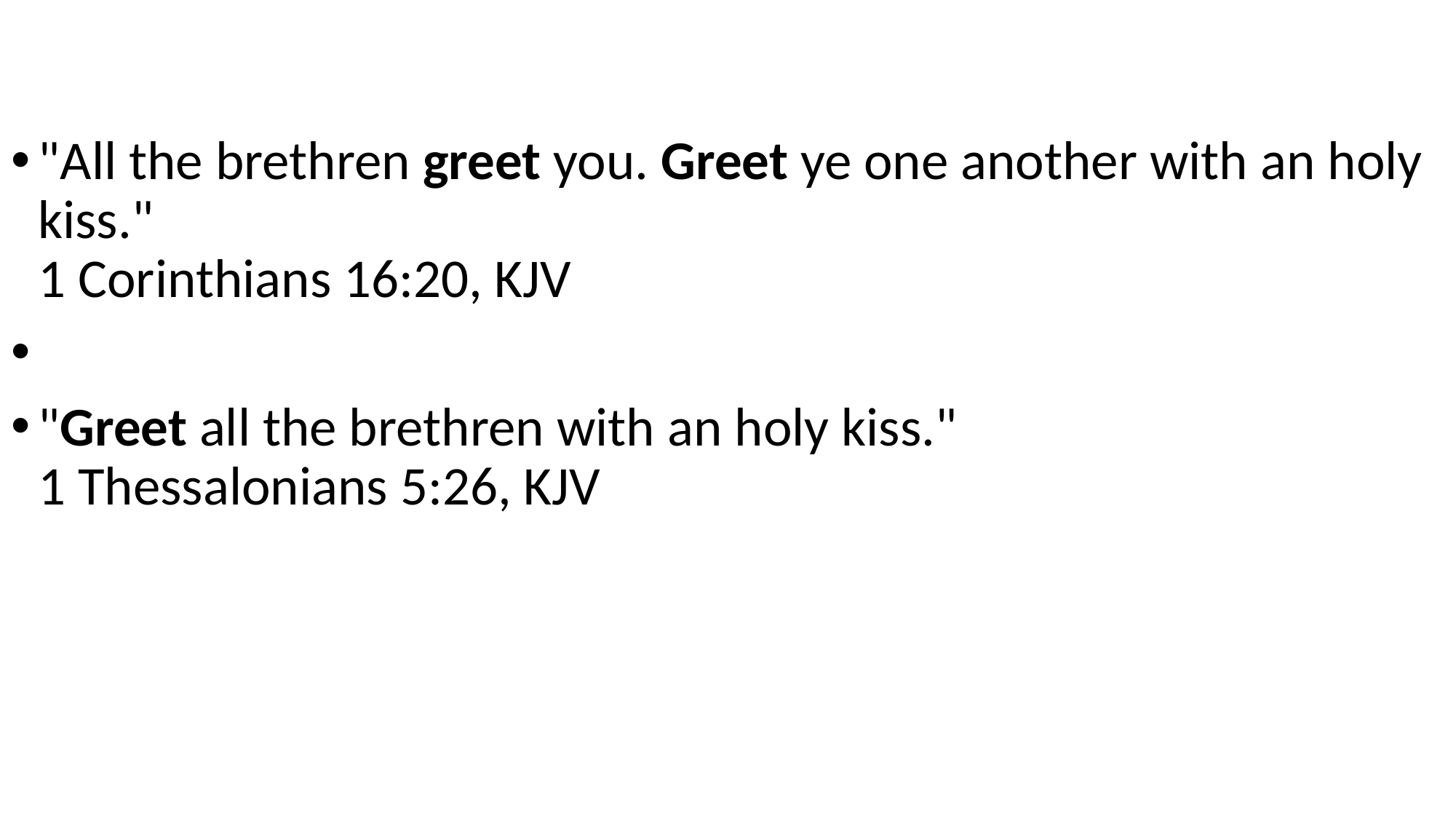

"All the brethren greet you. Greet ye one another with an holy kiss."
1 Corinthians 16:20, KJV

"Greet all the brethren with an holy kiss."
1 Thessalonians 5:26, KJV